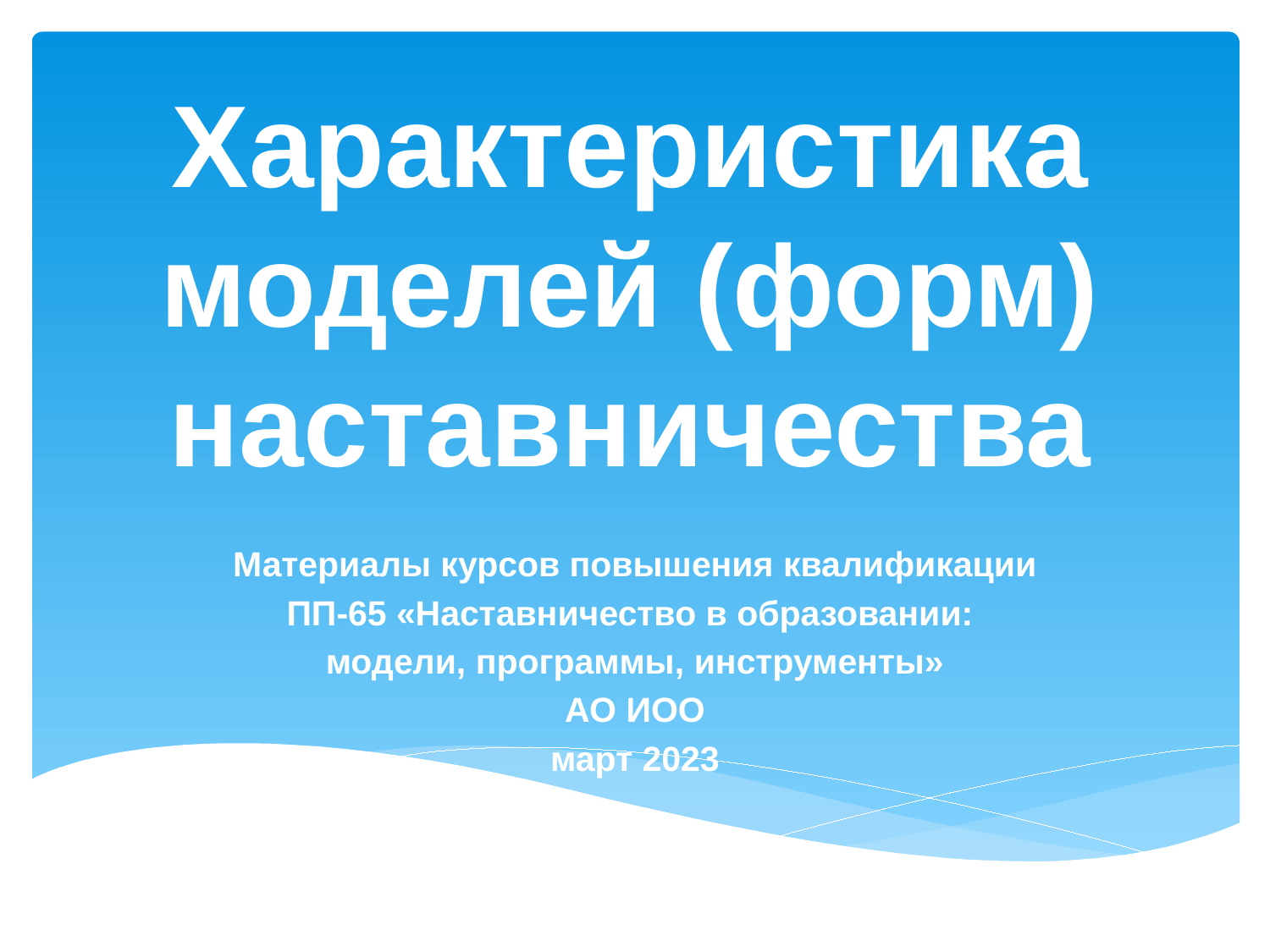

# Характеристика моделей (форм) наставничества
Материалы курсов повышения квалификации
ПП-65 «Наставничество в образовании:
модели, программы, инструменты»
АО ИОО
март 2023